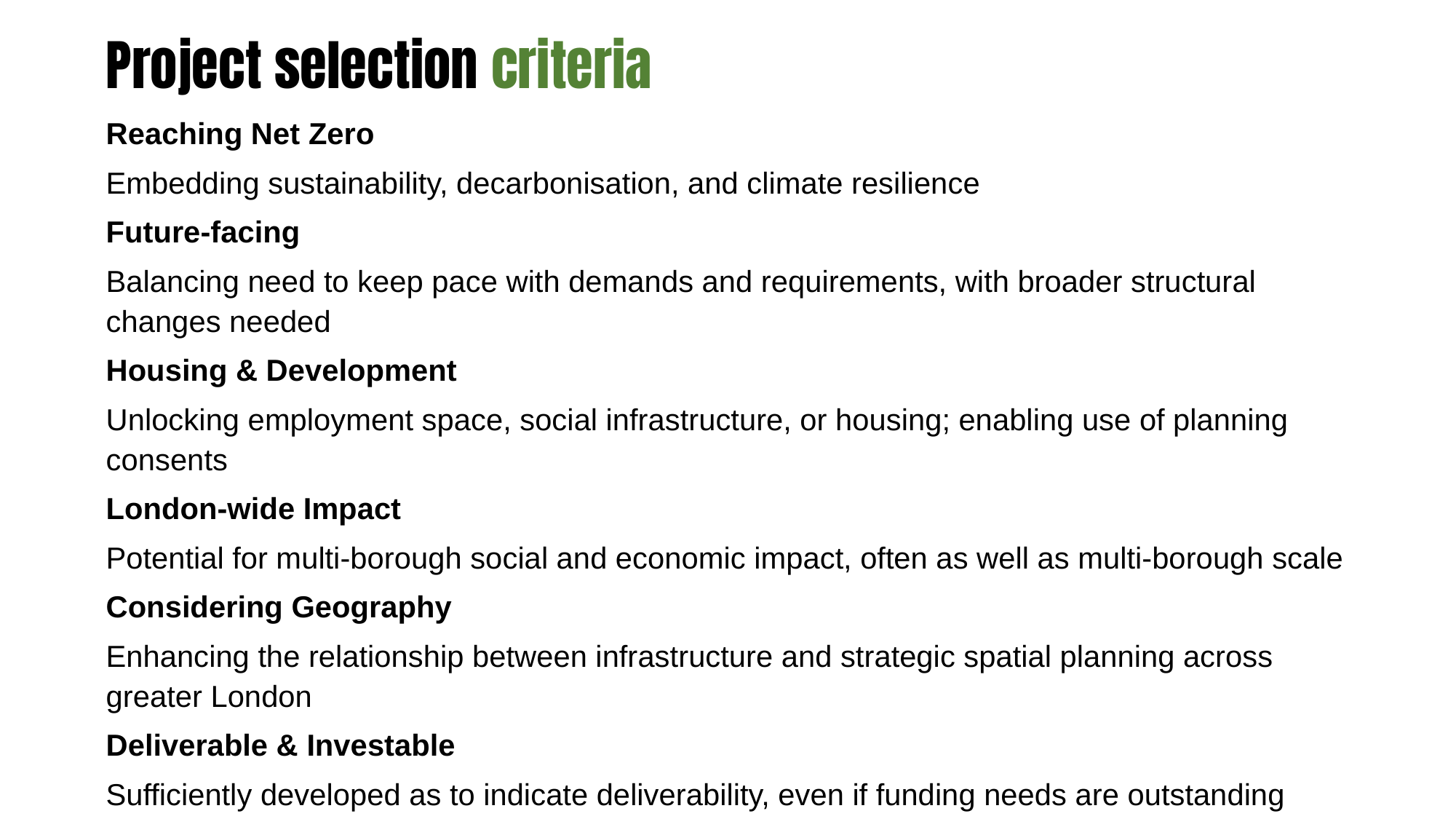

Project selection criteria
Reaching Net Zero
Embedding sustainability, decarbonisation, and climate resilience
Future-facing
Balancing need to keep pace with demands and requirements, with broader structural changes needed
Housing & Development
Unlocking employment space, social infrastructure, or housing; enabling use of planning consents
London-wide Impact
Potential for multi-borough social and economic impact, often as well as multi-borough scale
Considering Geography
Enhancing the relationship between infrastructure and strategic spatial planning across greater London
Deliverable & Investable
Sufficiently developed as to indicate deliverability, even if funding needs are outstanding